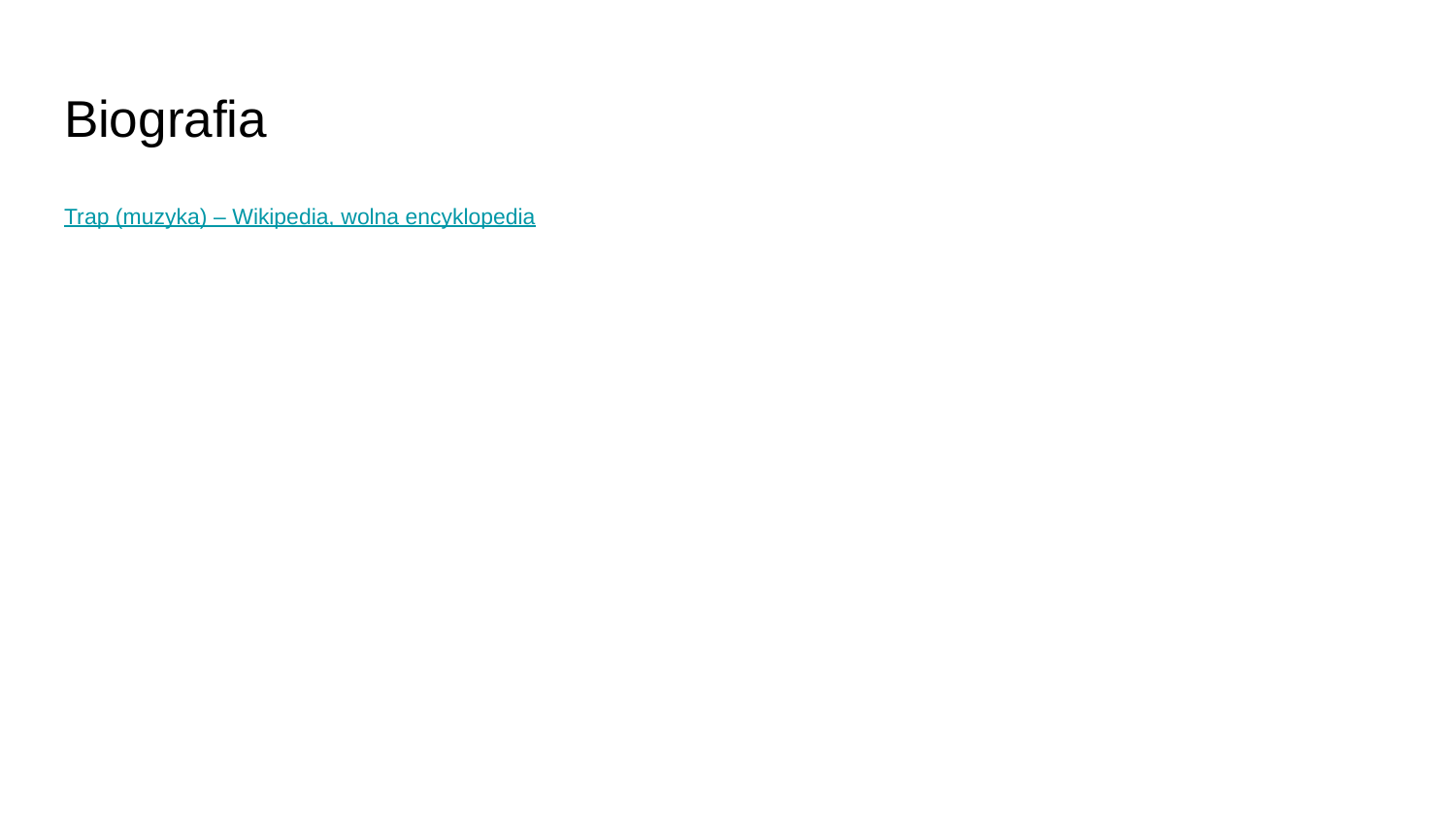

# Biografia
Trap (muzyka) – Wikipedia, wolna encyklopedia